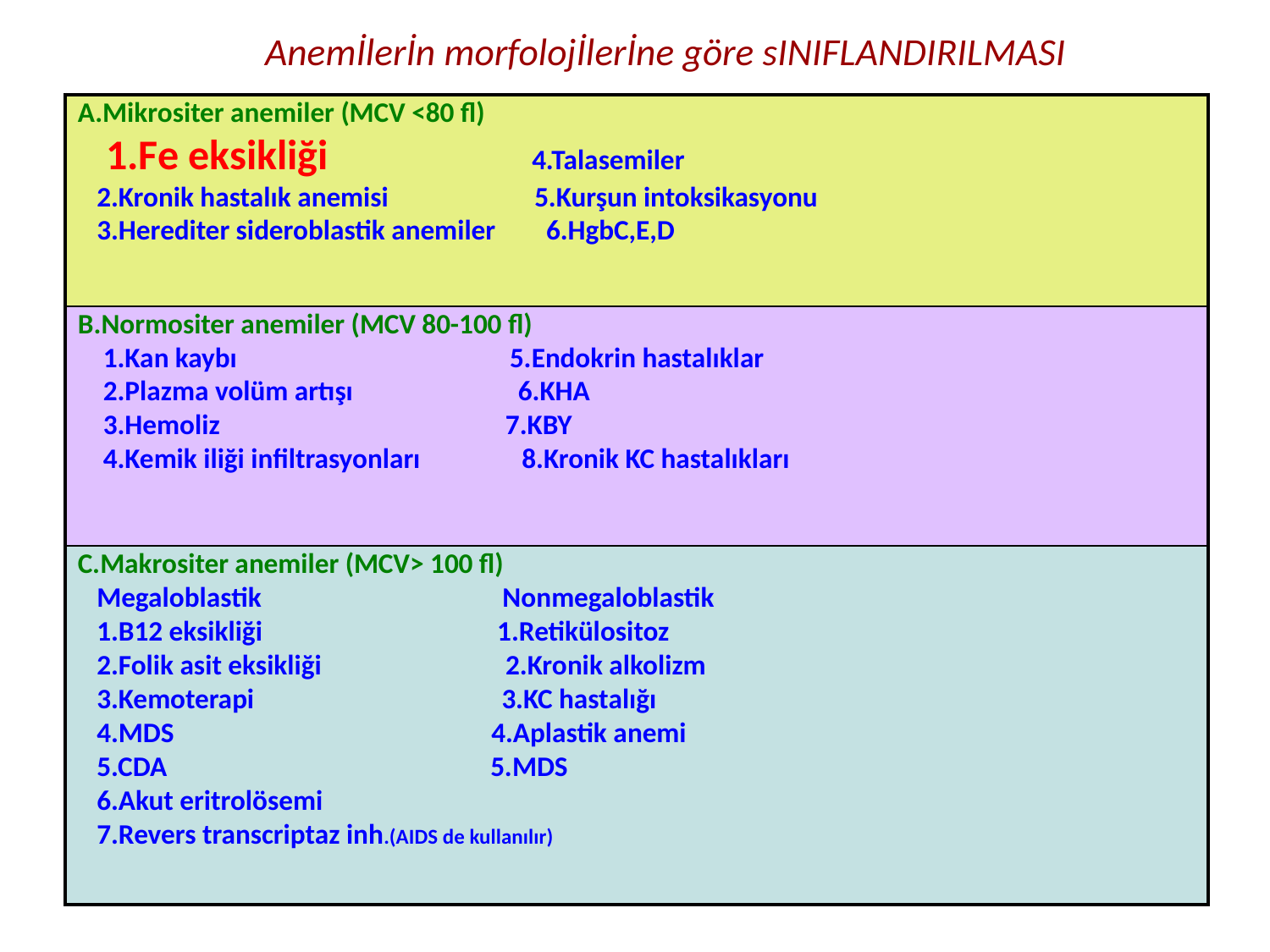

Anemİlerİn morfolojİlerİne göre sINIFLANDIRILMASI
| A.Mikrositer anemiler (MCV <80 fl) 1.Fe eksikliği 4.Talasemiler 2.Kronik hastalık anemisi 5.Kurşun intoksikasyonu 3.Herediter sideroblastik anemiler 6.HgbC,E,D |
| --- |
| B.Normositer anemiler (MCV 80-100 fl) 1.Kan kaybı 5.Endokrin hastalıklar 2.Plazma volüm artışı 6.KHA 3.Hemoliz 7.KBY 4.Kemik iliği infiltrasyonları 8.Kronik KC hastalıkları |
| C.Makrositer anemiler (MCV> 100 fl) Megaloblastik Nonmegaloblastik 1.B12 eksikliği 1.Retikülositoz 2.Folik asit eksikliği 2.Kronik alkolizm 3.Kemoterapi 3.KC hastalığı 4.MDS 4.Aplastik anemi 5.CDA 5.MDS 6.Akut eritrolösemi 7.Revers transcriptaz inh.(AIDS de kullanılır) |